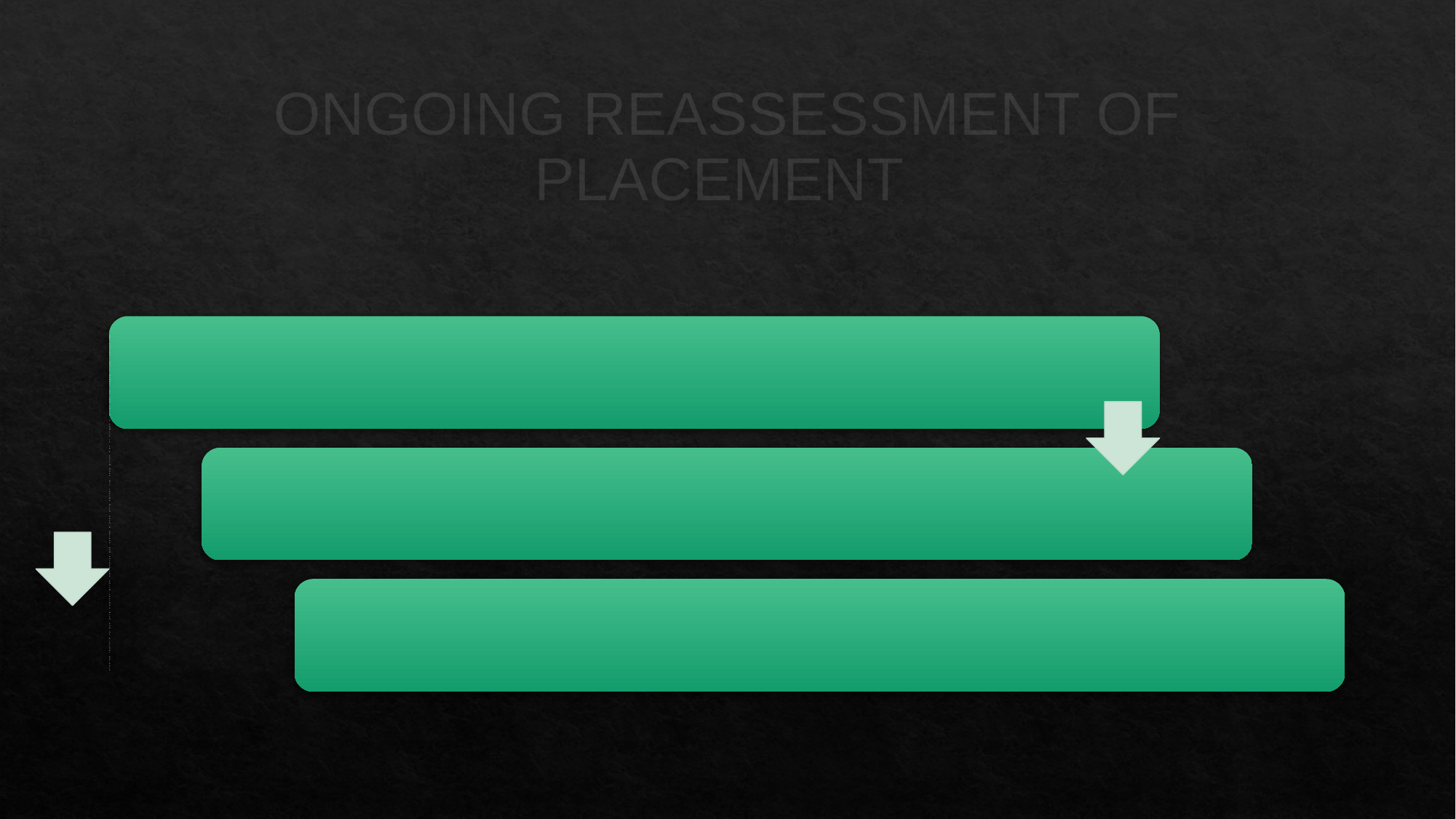

# ONGOING REASSESSMENT OF PLACEMENT
(b) another adult member of the child’s family if the child does not reside with such a person and unless the child resides with one of his/her parents.